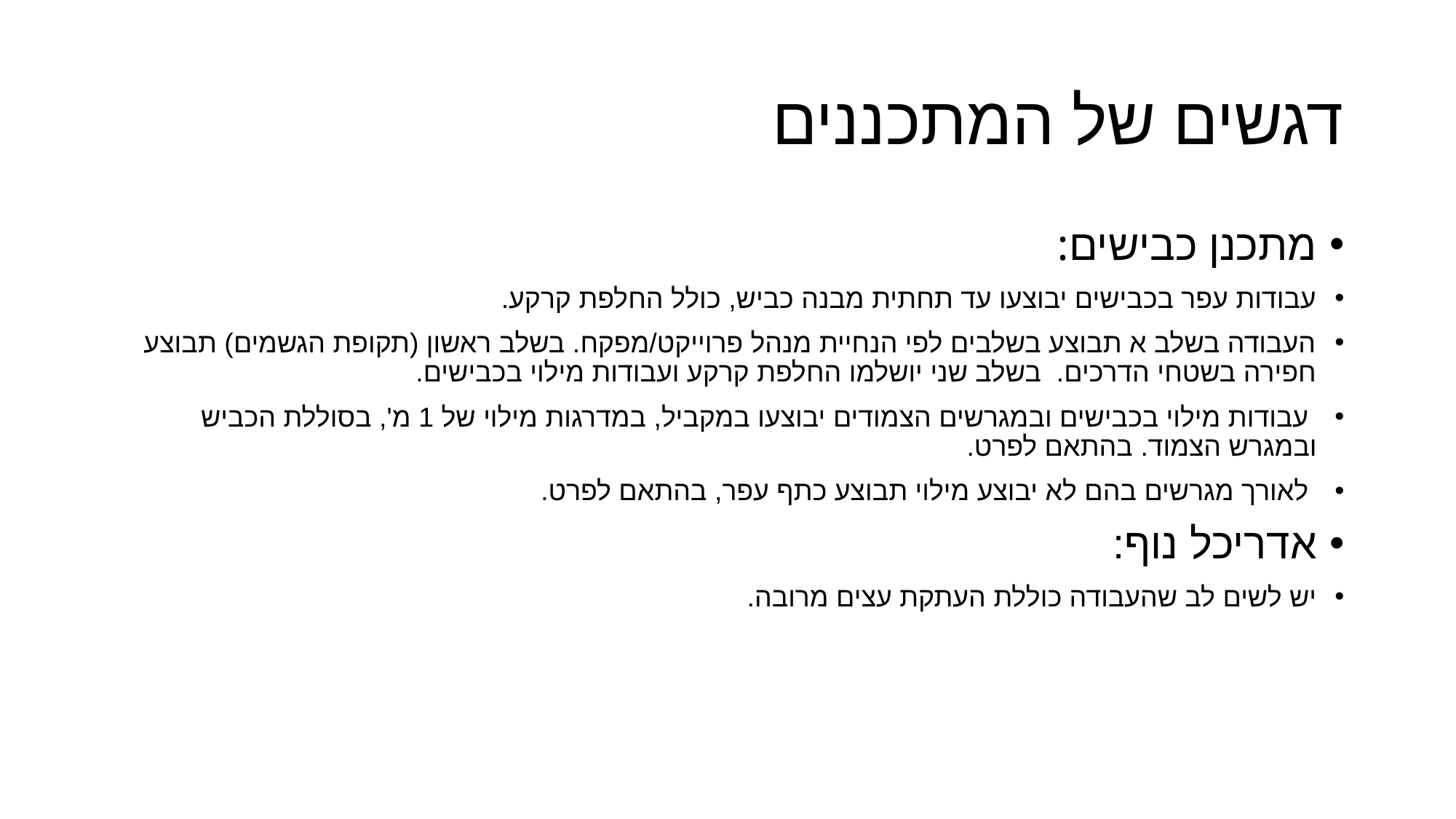

# דגשים של המתכננים
מתכנן כבישים:
עבודות עפר בכבישים יבוצעו עד תחתית מבנה כביש, כולל החלפת קרקע.
העבודה בשלב א תבוצע בשלבים לפי הנחיית מנהל פרוייקט/מפקח. בשלב ראשון (תקופת הגשמים) תבוצע חפירה בשטחי הדרכים.  בשלב שני יושלמו החלפת קרקע ועבודות מילוי בכבישים.
 עבודות מילוי בכבישים ובמגרשים הצמודים יבוצעו במקביל, במדרגות מילוי של 1 מ', בסוללת הכביש ובמגרש הצמוד. בהתאם לפרט.
 לאורך מגרשים בהם לא יבוצע מילוי תבוצע כתף עפר, בהתאם לפרט.
אדריכל נוף:
יש לשים לב שהעבודה כוללת העתקת עצים מרובה.